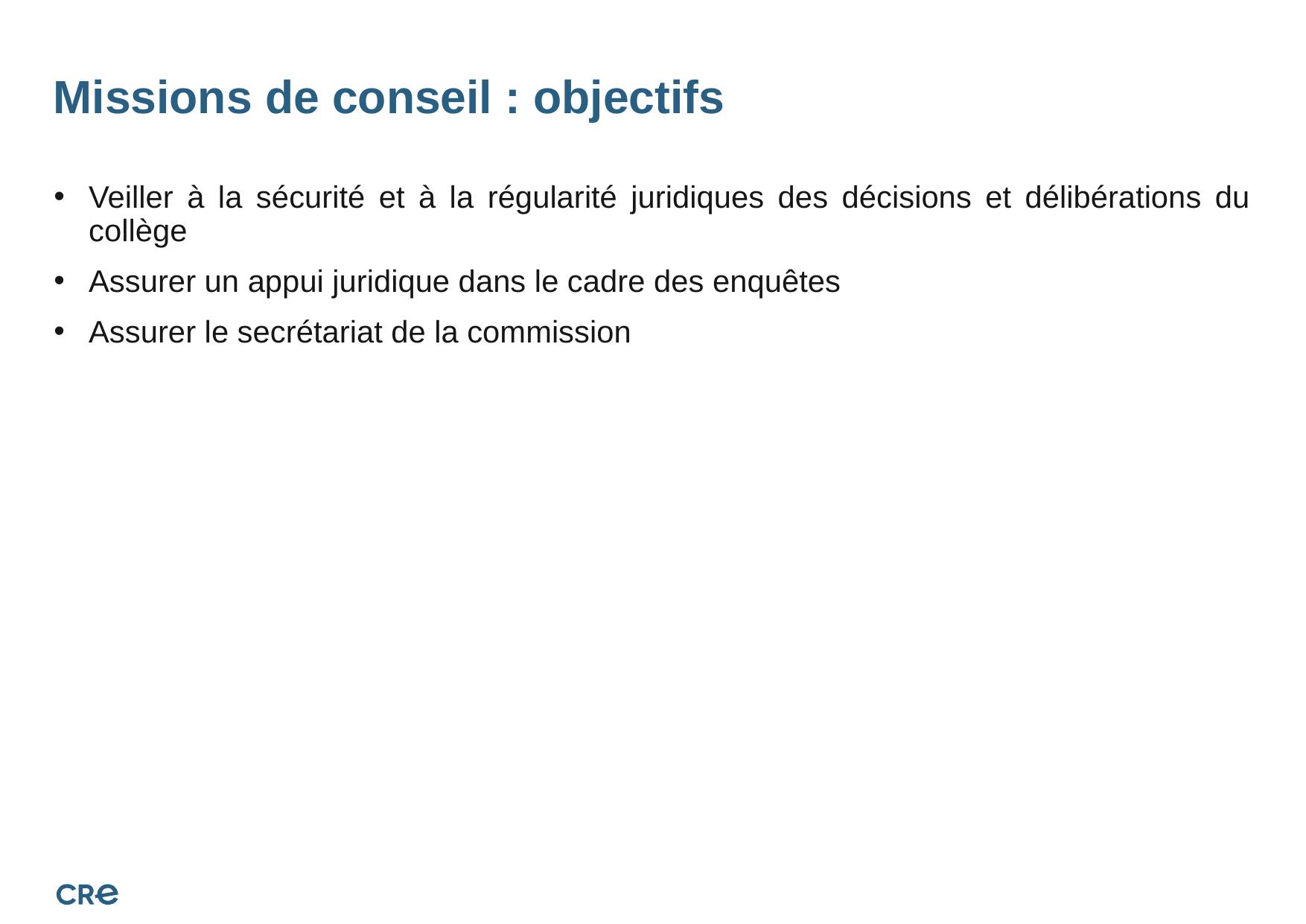

# Missions de conseil : objectifs
Veiller à la sécurité et à la régularité juridiques des décisions et délibérations du collège
Assurer un appui juridique dans le cadre des enquêtes
Assurer le secrétariat de la commission